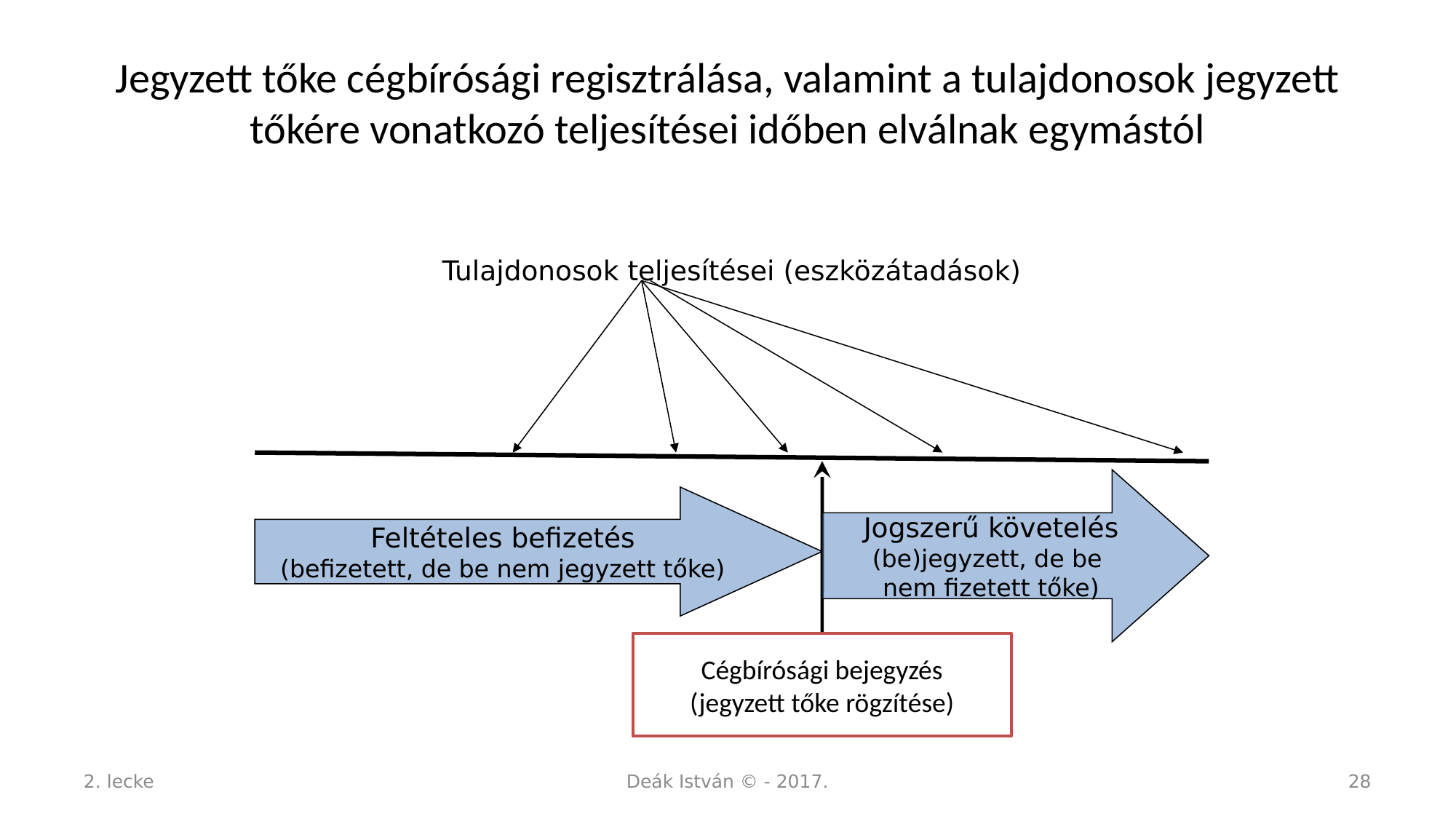

# Jegyzett tőke cégbírósági regisztrálása, valamint a tulajdonosok jegyzett tőkére vonatkozó teljesítései időben elválnak egymástól
Tulajdonosok teljesítései (eszközátadások)

Jogszerű követelés
(be)jegyzett, de be
nem fizetett tőke)
Feltételes befizetés
(befizetett, de be nem jegyzett tőke)
Cégbírósági bejegyzés
(jegyzett tőke rögzítése)
2. lecke
Deák István © - 2017.
28